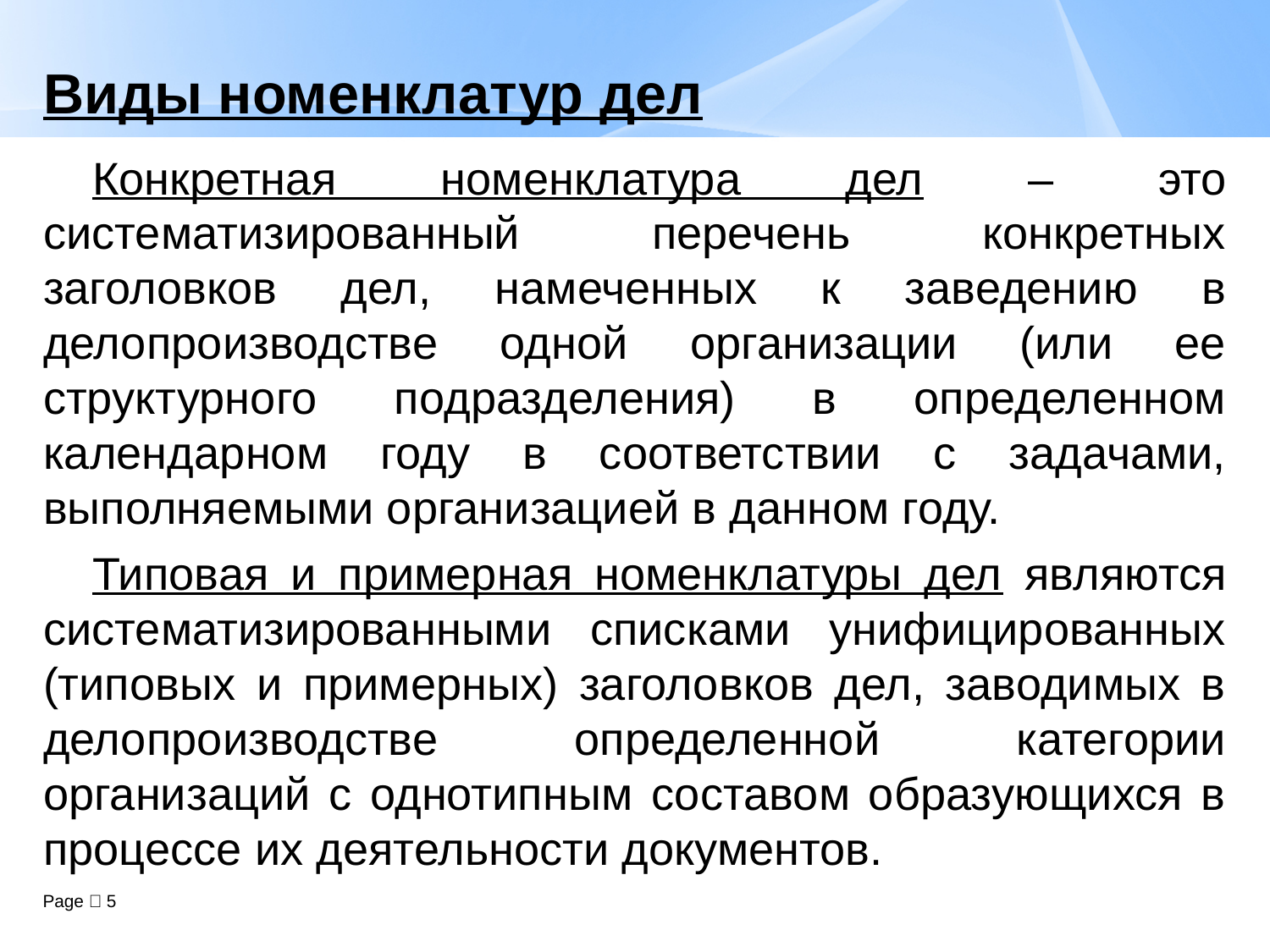

# Виды номенклатур дел
Конкретная номенклатура дел – это систематизированный перечень конкретных заголовков дел, намеченных к заведению в делопроизводстве одной организации (или ее структурного подразделения) в определенном календарном году в соответствии с задачами, выполняемыми организацией в данном году.
Типовая и примерная номенклатуры дел являются систематизированными списками унифицированных (типовых и примерных) заголовков дел, заводимых в делопроизводстве определенной категории организаций с однотипным составом образующихся в процессе их деятельности документов.